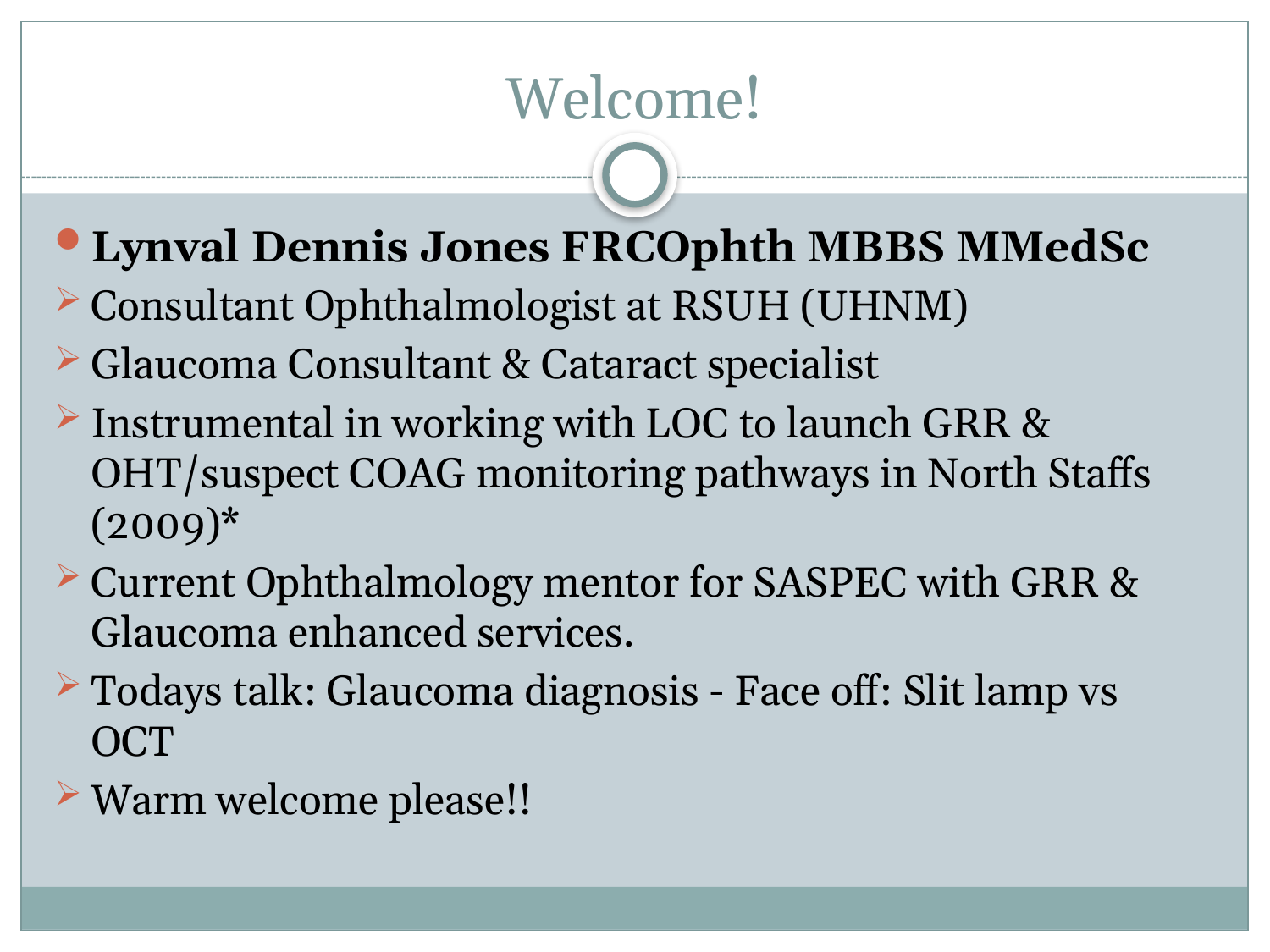

# Welcome!
Lynval Dennis Jones FRCOphth MBBS MMedSc
Consultant Ophthalmologist at RSUH (UHNM)
Glaucoma Consultant & Cataract specialist
Instrumental in working with LOC to launch GRR & OHT/suspect COAG monitoring pathways in North Staffs (2009)*
Current Ophthalmology mentor for SASPEC with GRR & Glaucoma enhanced services.
Todays talk: Glaucoma diagnosis - Face off: Slit lamp vs OCT
Warm welcome please!!